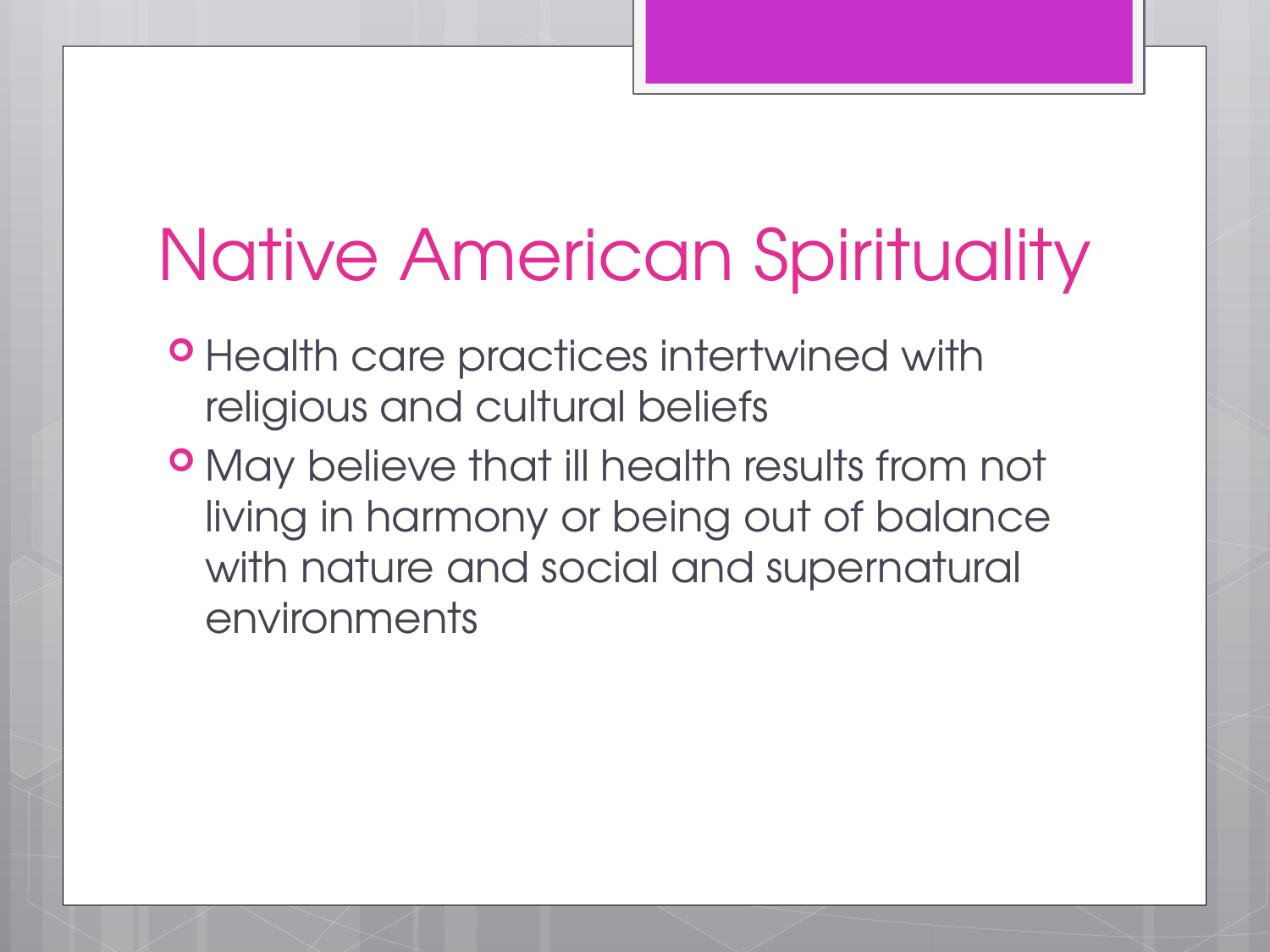

# Native American Spirituality
Health care practices intertwined with religious and cultural beliefs
May believe that ill health results from not living in harmony or being out of balance with nature and social and supernatural environments